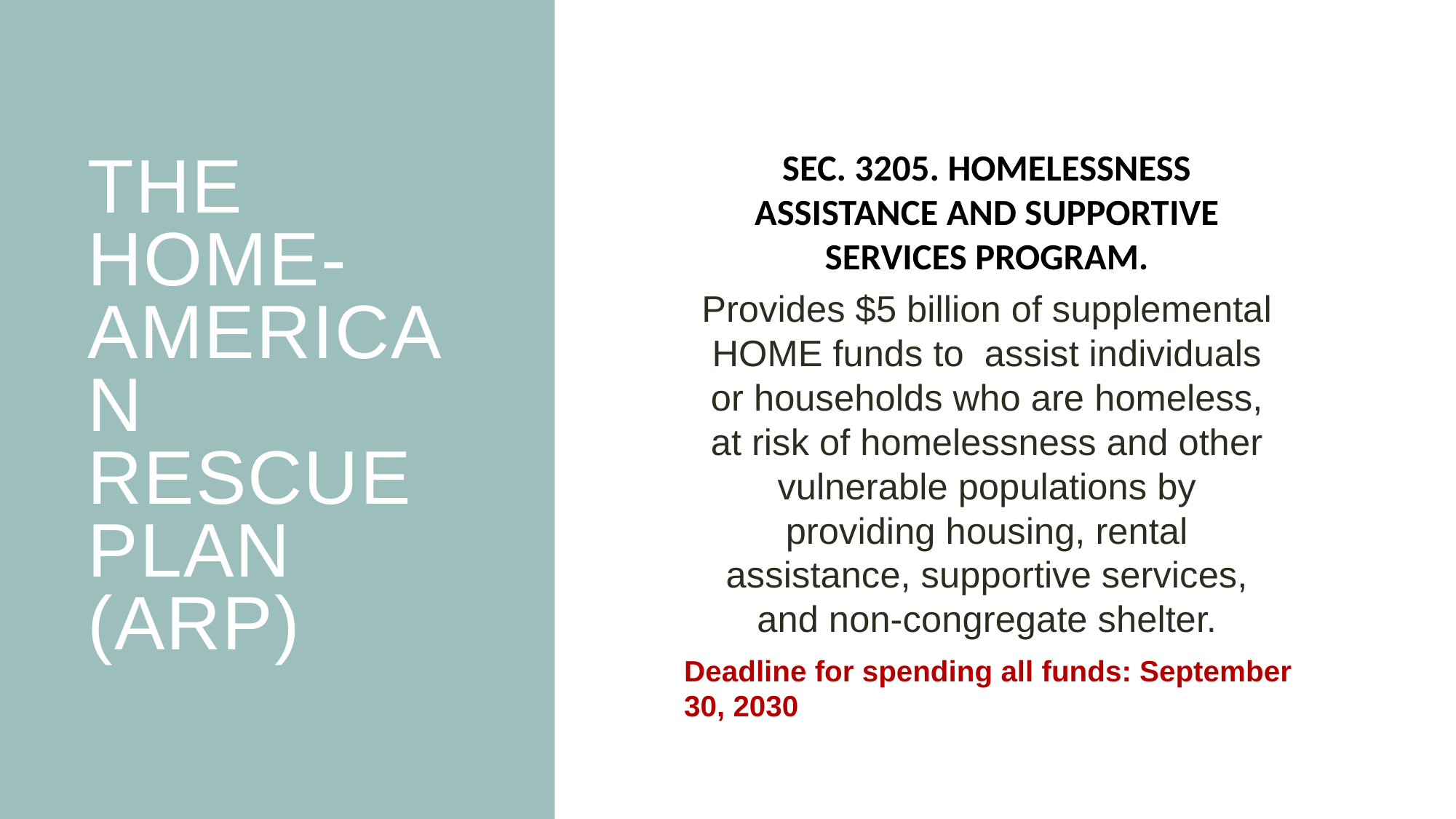

# The HOME-American Rescue Plan (ARP)
SEC. 3205. HOMELESSNESS ASSISTANCE AND SUPPORTIVE SERVICES PROGRAM.
Provides $5 billion of supplemental HOME funds to  assist individuals or households who are homeless, at risk of homelessness and other vulnerable populations by providing housing, rental assistance, supportive services, and non-congregate shelter.

Deadline for spending all funds: September 30, 2030